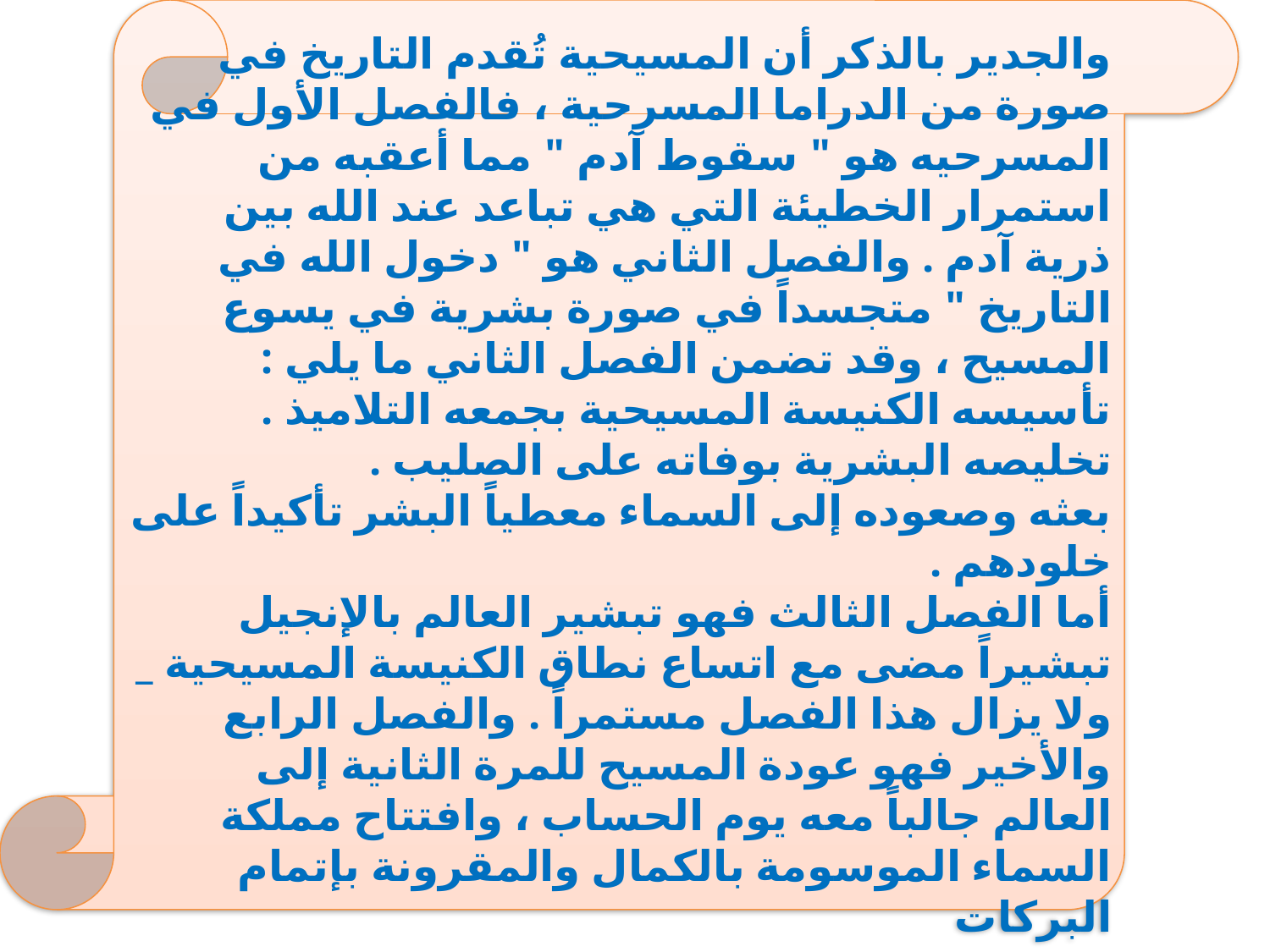

والجدير بالذكر أن المسيحية تُقدم التاريخ في صورة من الدراما المسرحية ، فالفصل الأول في المسرحيه هو " سقوط آدم " مما أعقبه من استمرار الخطيئة التي هي تباعد عند الله بين ذرية آدم . والفصل الثاني هو " دخول الله في التاريخ " متجسداً في صورة بشرية في يسوع المسيح ، وقد تضمن الفصل الثاني ما يلي :
تأسيسه الكنيسة المسيحية بجمعه التلاميذ .
تخليصه البشرية بوفاته على الصليب .
بعثه وصعوده إلى السماء معطياً البشر تأكيداً على خلودهم .
أما الفصل الثالث فهو تبشير العالم بالإنجيل تبشيراً مضى مع اتساع نطاق الكنيسة المسيحية _ ولا يزال هذا الفصل مستمراً . والفصل الرابع والأخير فهو عودة المسيح للمرة الثانية إلى العالم جالباً معه يوم الحساب ، وافتتاح مملكة السماء الموسومة بالكمال والمقرونة بإتمام البركات